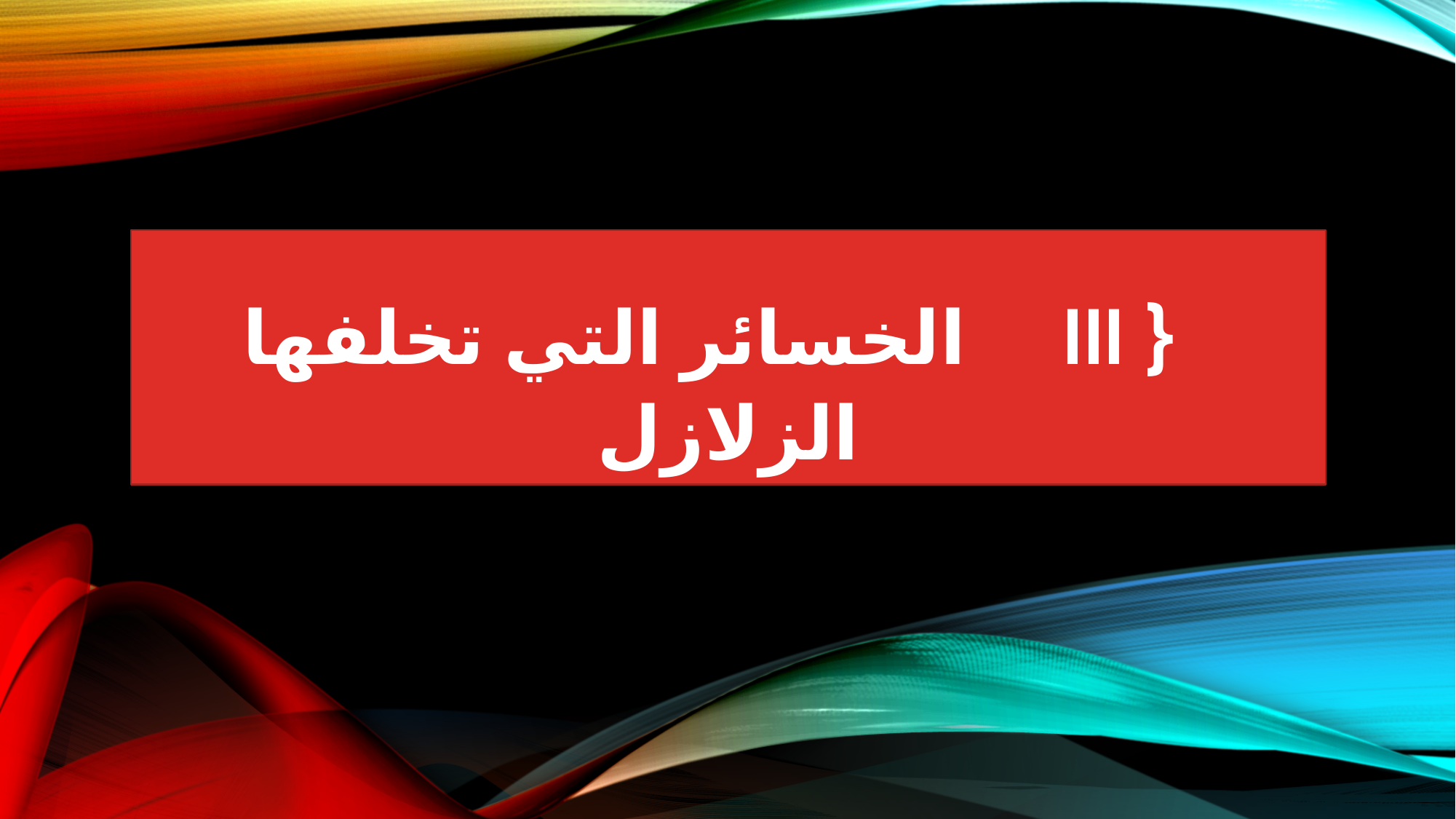

# { III     الخسائر التي تخلفها الزلازل